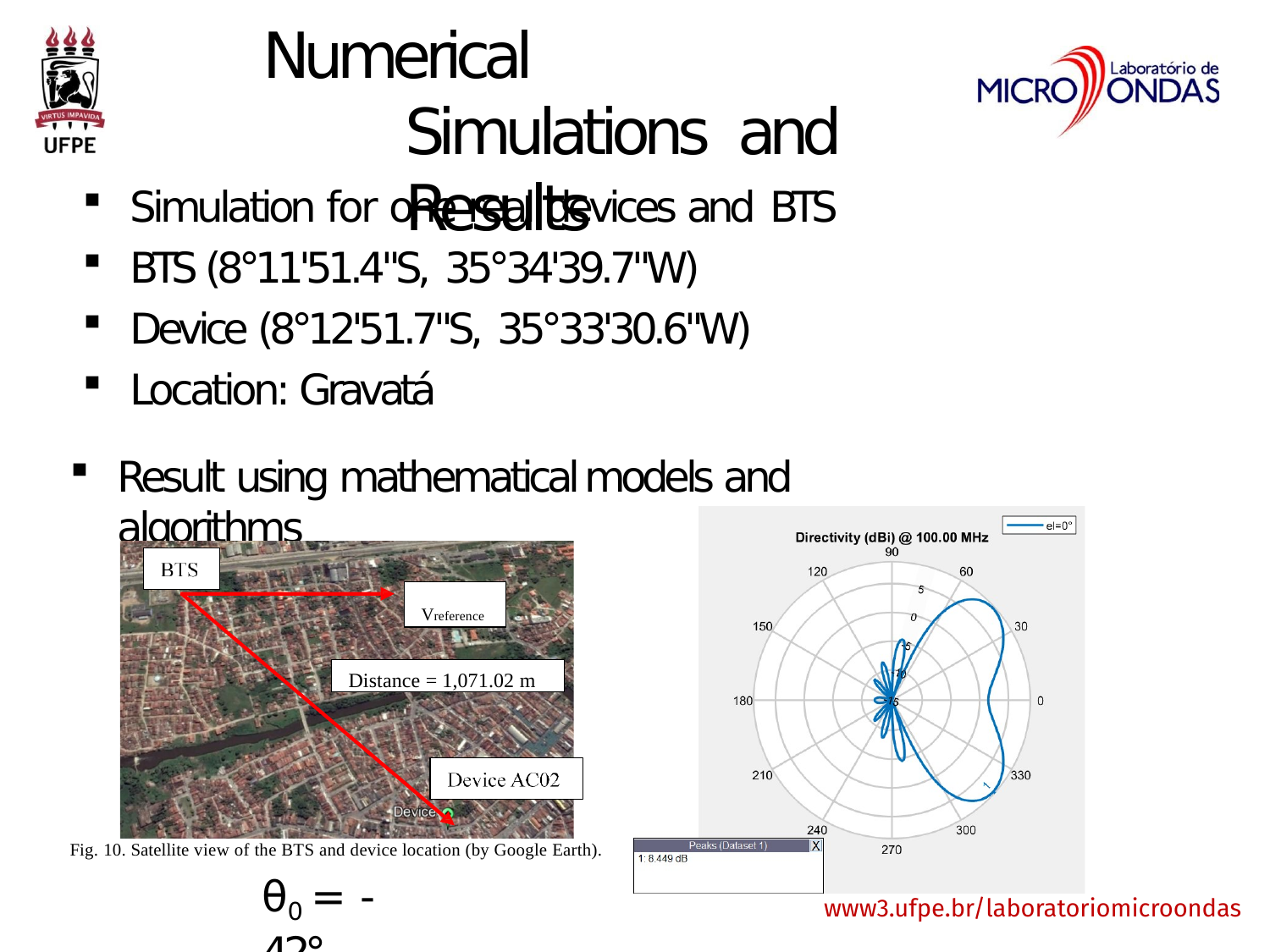

# Numerical Simulations  and Results

Simulation for one real devices and BTS
BTS (8°11'51.4"S, 35°34'39.7"W)
Device (8°12'51.7"S, 35°33'30.6"W)
Location: Gravatá
Result using mathematical models and algorithms

Vreference

Distance = 1,071.02 m

Fig. 10. Satellite view of the BTS and device location (by Google Earth).
θ0 = -42°
www3.ufpe.br/laboratoriomicroondas